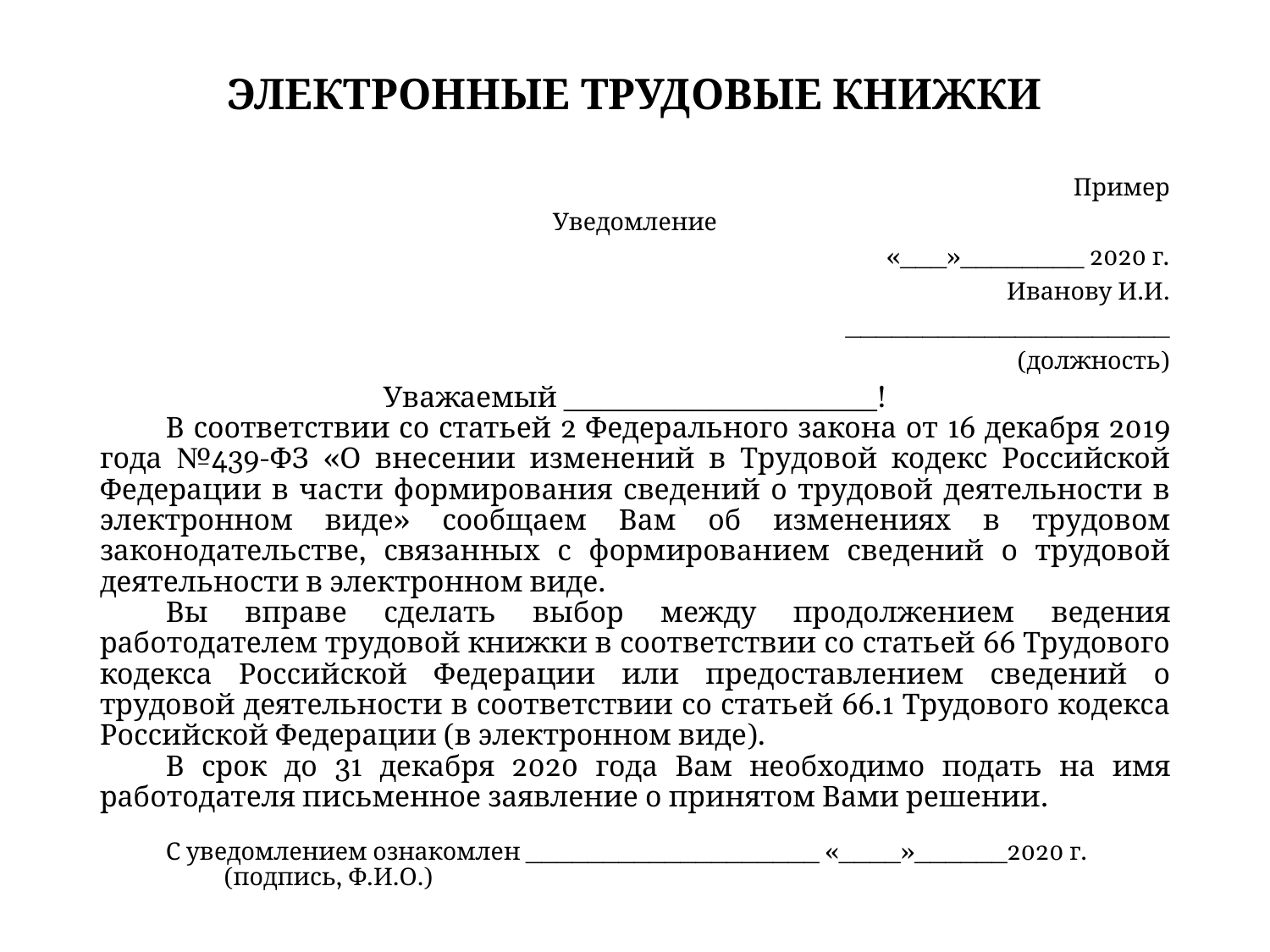

# ЭЛЕКТРОННЫЕ ТРУДОВЫЕ КНИЖКИ
Пример
Уведомление
«___»________ 2020 г.
Иванову И.И.
_____________________
(должность)
Уважаемый _________________!
В соответствии со статьей 2 Федерального закона от 16 декабря 2019 года №439-ФЗ «О внесении изменений в Трудовой кодекс Российской Федерации в части формирования сведений о трудовой деятельности в электронном виде» сообщаем Вам об изменениях в трудовом законодательстве, связанных с формированием сведений о трудовой деятельности в электронном виде.
Вы вправе сделать выбор между продолжением ведения работодателем трудовой книжки в соответствии со статьей 66 Трудового кодекса Российской Федерации или предоставлением сведений о трудовой деятельности в соответствии со статьей 66.1 Трудового кодекса Российской Федерации (в электронном виде).
В срок до 31 декабря 2020 года Вам необходимо подать на имя работодателя письменное заявление о принятом Вами решении.

С уведомлением ознакомлен ___________________ «____»______2020 г.
				(подпись, Ф.И.О.)